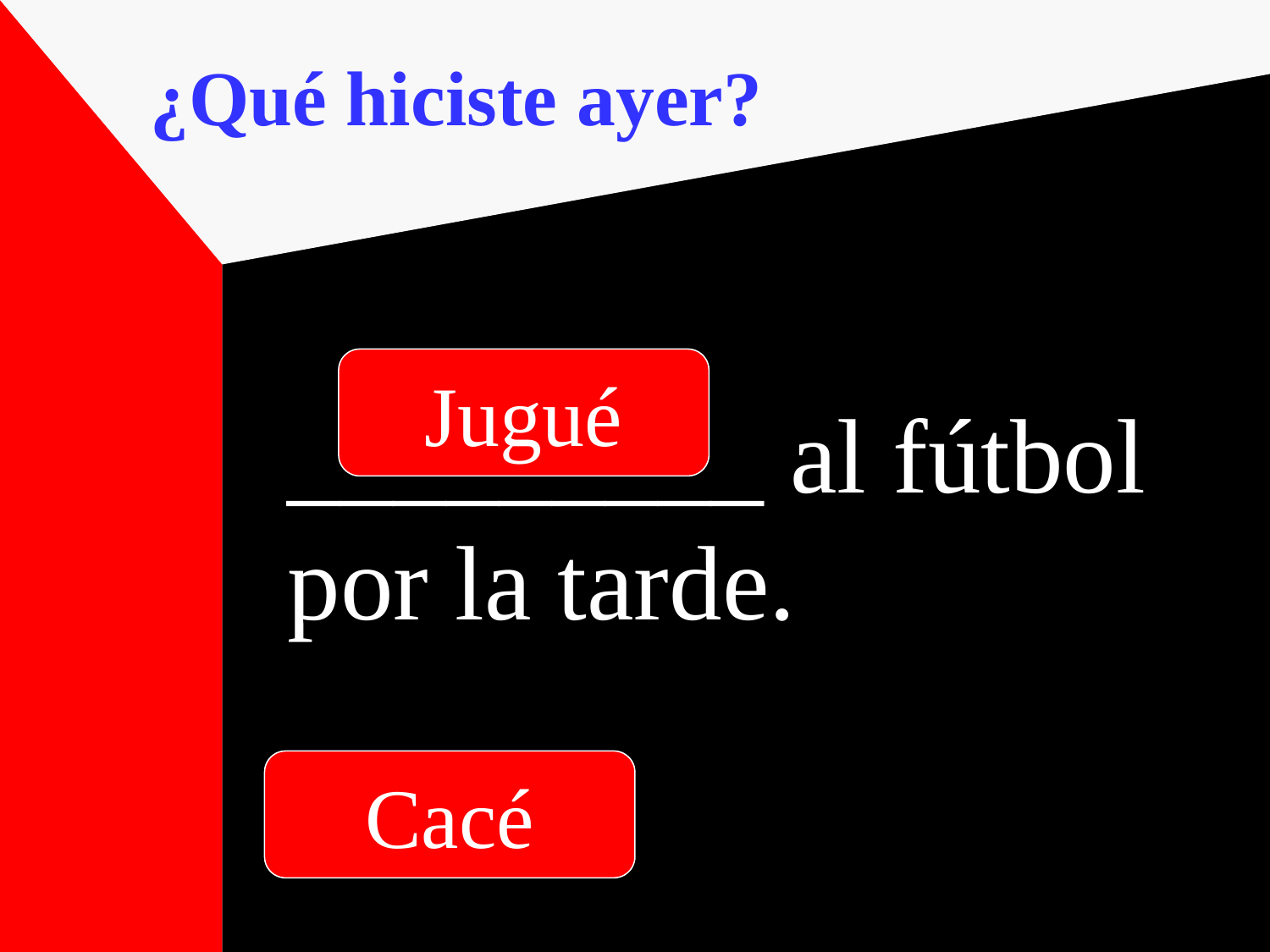

¿Qué hiciste ayer?
Jugué
_________ al fútbol por la tarde.
Cacé